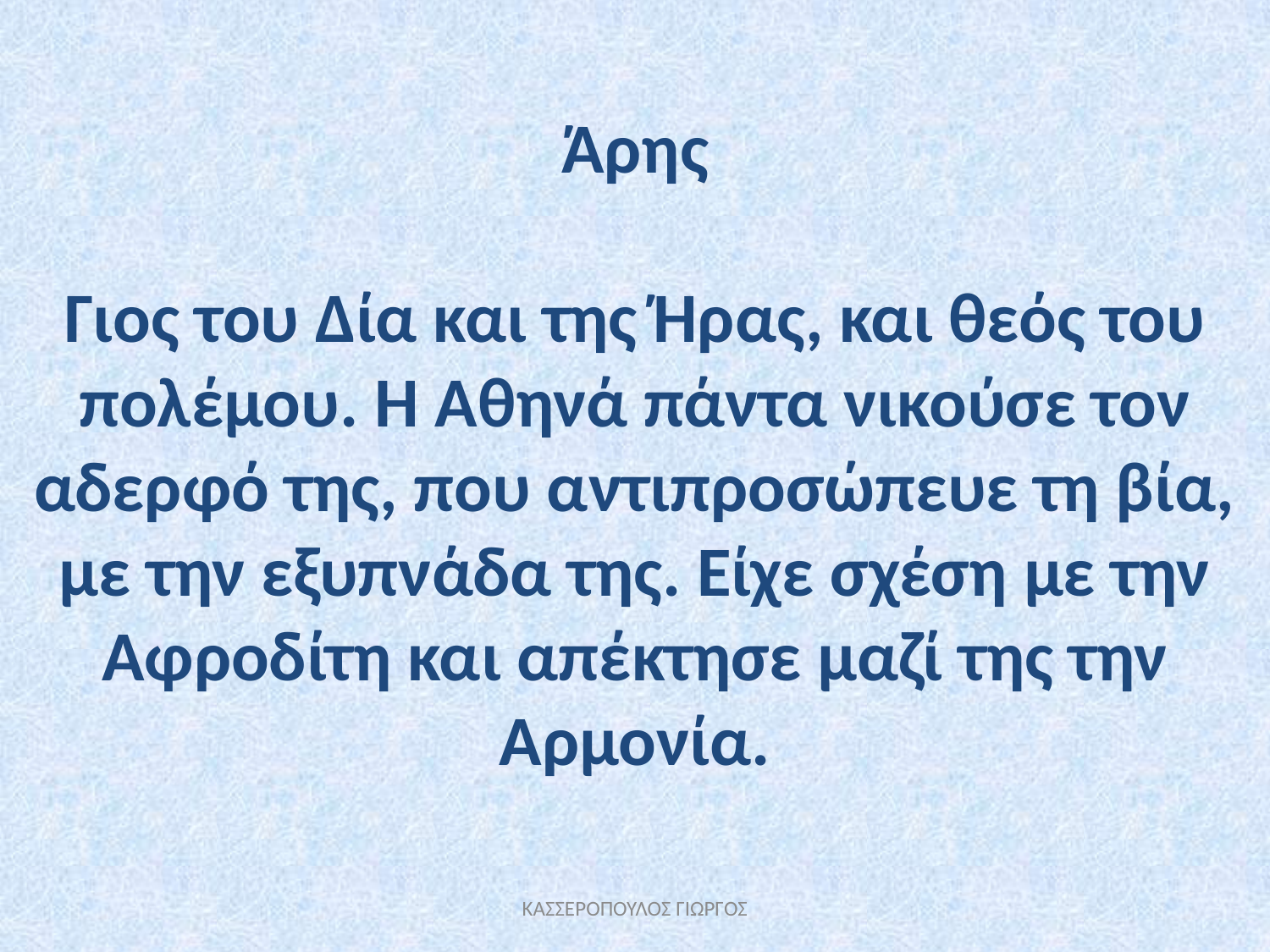

Άρης

Γιος του Δία και της Ήρας, και θεός του πολέμου. Η Αθηνά πάντα νικούσε τον αδερφό της, που αντιπροσώπευε τη βία, με την εξυπνάδα της. Είχε σχέση με την Αφροδίτη και απέκτησε μαζί της την Αρμονία.

ΚΑΣΣΕΡΟΠΟΥΛΟΣ ΓΙΩΡΓΟΣ